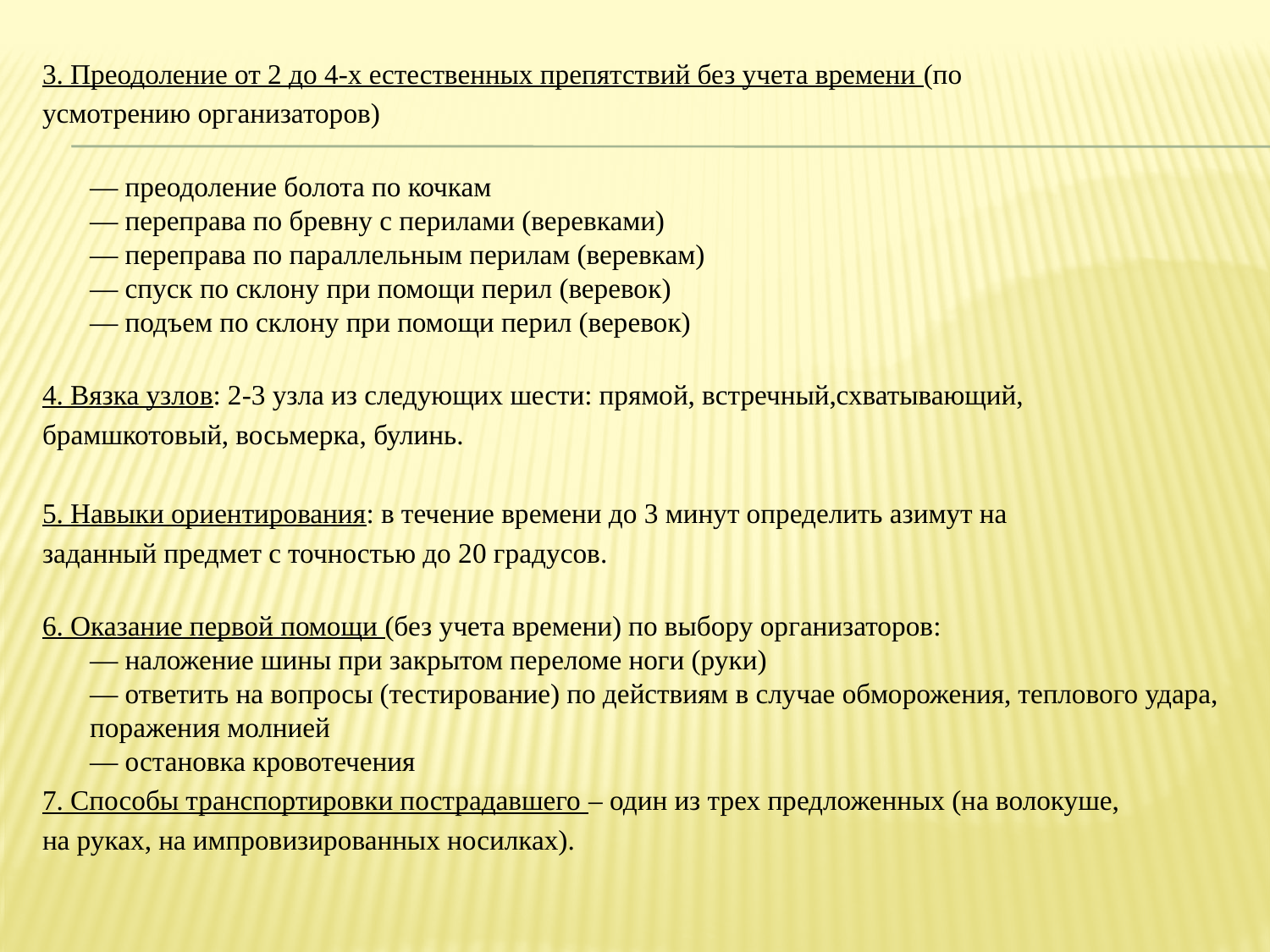

3. Преодоление от 2 до 4-х естественных препятствий без учета времени (по
усмотрению организаторов)
— преодоление болота по кочкам
— переправа по бревну с перилами (веревками)
— переправа по параллельным перилам (веревкам)
— спуск по склону при помощи перил (веревок)
— подъем по склону при помощи перил (веревок)
4. Вязка узлов: 2-3 узла из следующих шести: прямой, встречный,схватывающий,
брамшкотовый, восьмерка, булинь.

5. Навыки ориентирования: в течение времени до 3 минут определить азимут на
заданный предмет с точностью до 20 градусов.
6. Оказание первой помощи (без учета времени) по выбору организаторов:
— наложение шины при закрытом переломе ноги (руки)
— ответить на вопросы (тестирование) по действиям в случае обморожения, теплового удара, поражения молнией
— остановка кровотечения
7. Способы транспортировки пострадавшего – один из трех предложенных (на волокуше,
на руках, на импровизированных носилках).